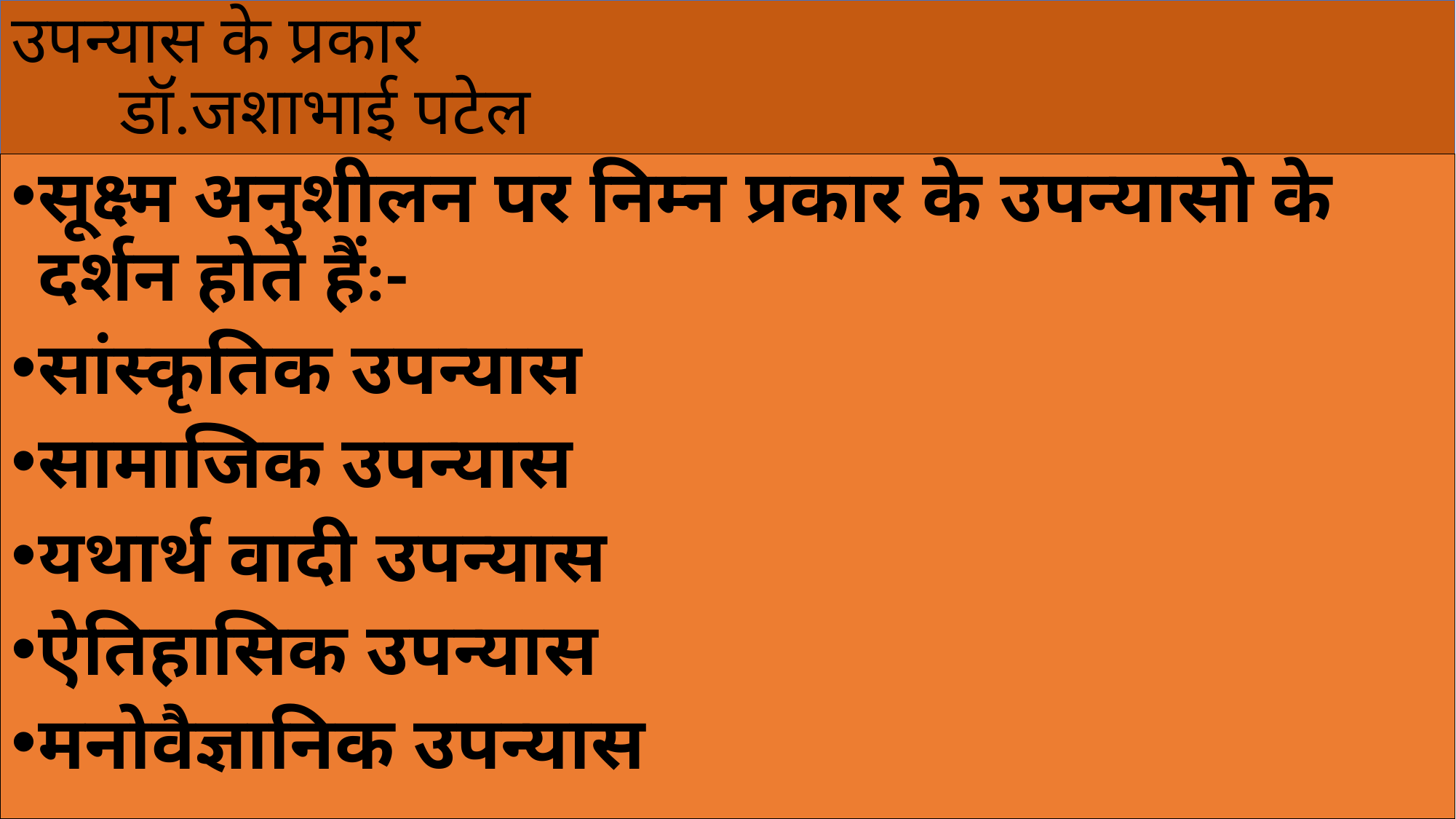

# उपन्यास के प्रकार डॉ.जशाभाई पटेल
सूक्ष्म अनुशीलन पर निम्न प्रकार के उपन्यासो के दर्शन होते हैं:-
सांस्कृतिक उपन्यास
सामाजिक उपन्यास
यथार्थ वादी उपन्यास
ऐतिहासिक उपन्यास
मनोवैज्ञानिक उपन्यास